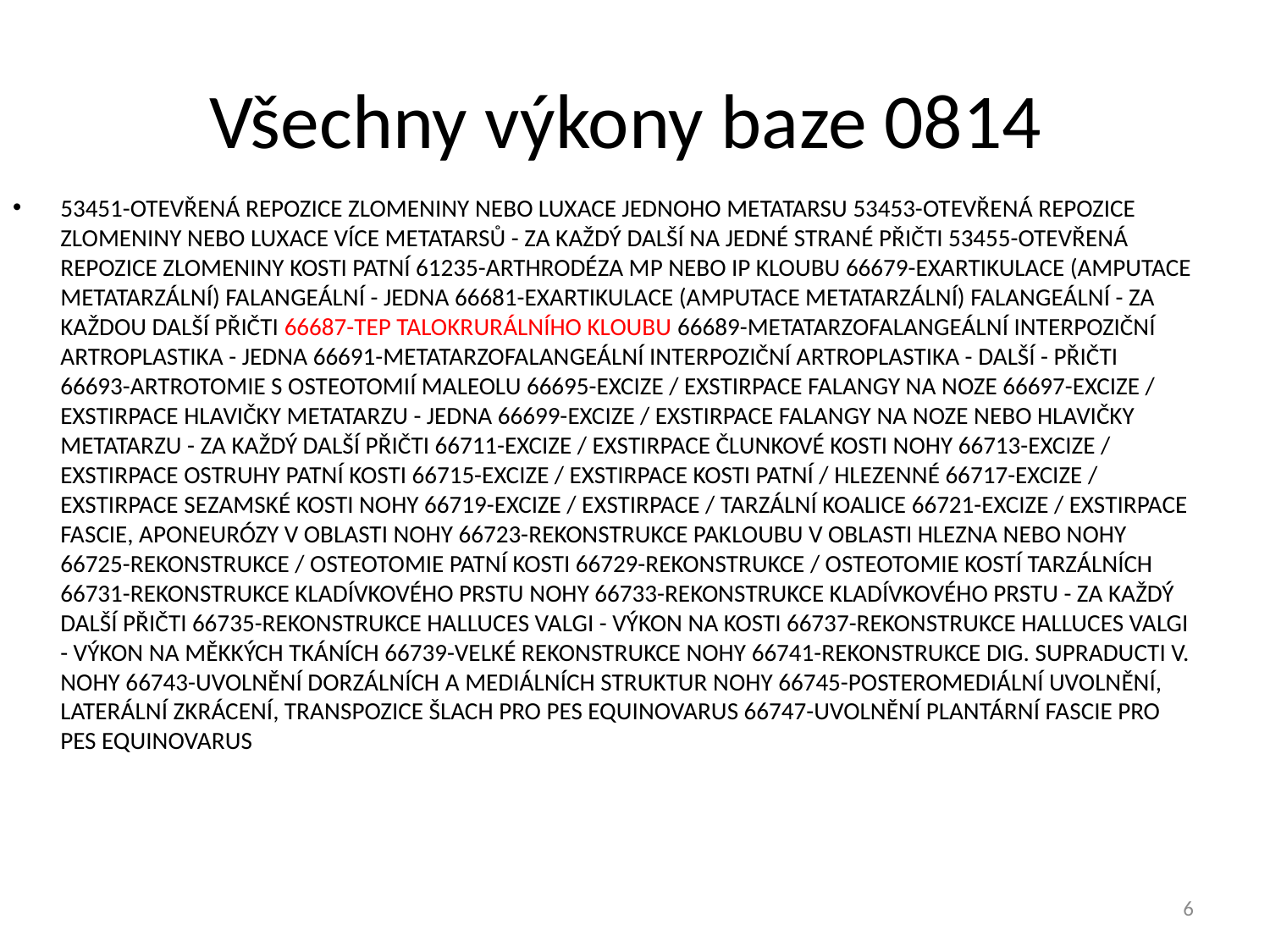

# Všechny výkony baze 0814
53451-OTEVŘENÁ REPOZICE ZLOMENINY NEBO LUXACE JEDNOHO METATARSU 53453-OTEVŘENÁ REPOZICE ZLOMENINY NEBO LUXACE VÍCE METATARSŮ - ZA KAŽDÝ DALŠÍ NA JEDNÉ STRANÉ PŘIČTI 53455-OTEVŘENÁ REPOZICE ZLOMENINY KOSTI PATNÍ 61235-ARTHRODÉZA MP NEBO IP KLOUBU 66679-EXARTIKULACE (AMPUTACE METATARZÁLNÍ) FALANGEÁLNÍ - JEDNA 66681-EXARTIKULACE (AMPUTACE METATARZÁLNÍ) FALANGEÁLNÍ - ZA KAŽDOU DALŠÍ PŘIČTI 66687-TEP TALOKRURÁLNÍHO KLOUBU 66689-METATARZOFALANGEÁLNÍ INTERPOZIČNÍ ARTROPLASTIKA - JEDNA 66691-METATARZOFALANGEÁLNÍ INTERPOZIČNÍ ARTROPLASTIKA - DALŠÍ - PŘIČTI 66693-ARTROTOMIE S OSTEOTOMIÍ MALEOLU 66695-EXCIZE / EXSTIRPACE FALANGY NA NOZE 66697-EXCIZE / EXSTIRPACE HLAVIČKY METATARZU - JEDNA 66699-EXCIZE / EXSTIRPACE FALANGY NA NOZE NEBO HLAVIČKY METATARZU - ZA KAŽDÝ DALŠÍ PŘIČTI 66711-EXCIZE / EXSTIRPACE ČLUNKOVÉ KOSTI NOHY 66713-EXCIZE / EXSTIRPACE OSTRUHY PATNÍ KOSTI 66715-EXCIZE / EXSTIRPACE KOSTI PATNÍ / HLEZENNÉ 66717-EXCIZE / EXSTIRPACE SEZAMSKÉ KOSTI NOHY 66719-EXCIZE / EXSTIRPACE / TARZÁLNÍ KOALICE 66721-EXCIZE / EXSTIRPACE FASCIE, APONEURÓZY V OBLASTI NOHY 66723-REKONSTRUKCE PAKLOUBU V OBLASTI HLEZNA NEBO NOHY 66725-REKONSTRUKCE / OSTEOTOMIE PATNÍ KOSTI 66729-REKONSTRUKCE / OSTEOTOMIE KOSTÍ TARZÁLNÍCH 66731-REKONSTRUKCE KLADÍVKOVÉHO PRSTU NOHY 66733-REKONSTRUKCE KLADÍVKOVÉHO PRSTU - ZA KAŽDÝ DALŠÍ PŘIČTI 66735-REKONSTRUKCE HALLUCES VALGI - VÝKON NA KOSTI 66737-REKONSTRUKCE HALLUCES VALGI - VÝKON NA MĚKKÝCH TKÁNÍCH 66739-VELKÉ REKONSTRUKCE NOHY 66741-REKONSTRUKCE DIG. SUPRADUCTI V. NOHY 66743-UVOLNĚNÍ DORZÁLNÍCH A MEDIÁLNÍCH STRUKTUR NOHY 66745-POSTEROMEDIÁLNÍ UVOLNĚNÍ, LATERÁLNÍ ZKRÁCENÍ, TRANSPOZICE ŠLACH PRO PES EQUINOVARUS 66747-UVOLNĚNÍ PLANTÁRNÍ FASCIE PRO PES EQUINOVARUS

6